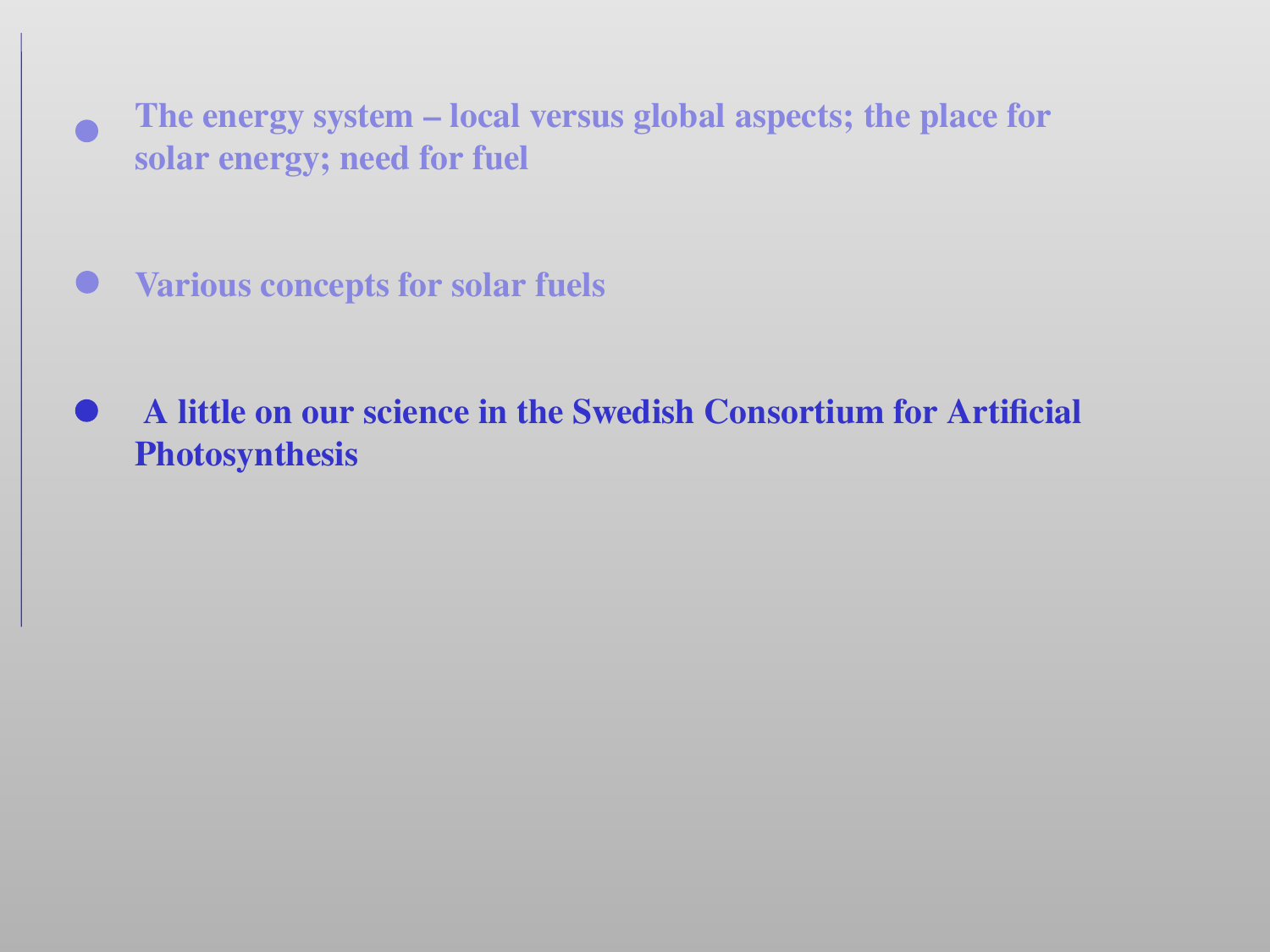

The energy system – local versus global aspects; the place for solar energy; need for fuel

Various concepts for solar fuels

 A little on our science in the Swedish Consortium for Artificial Photosynthesis